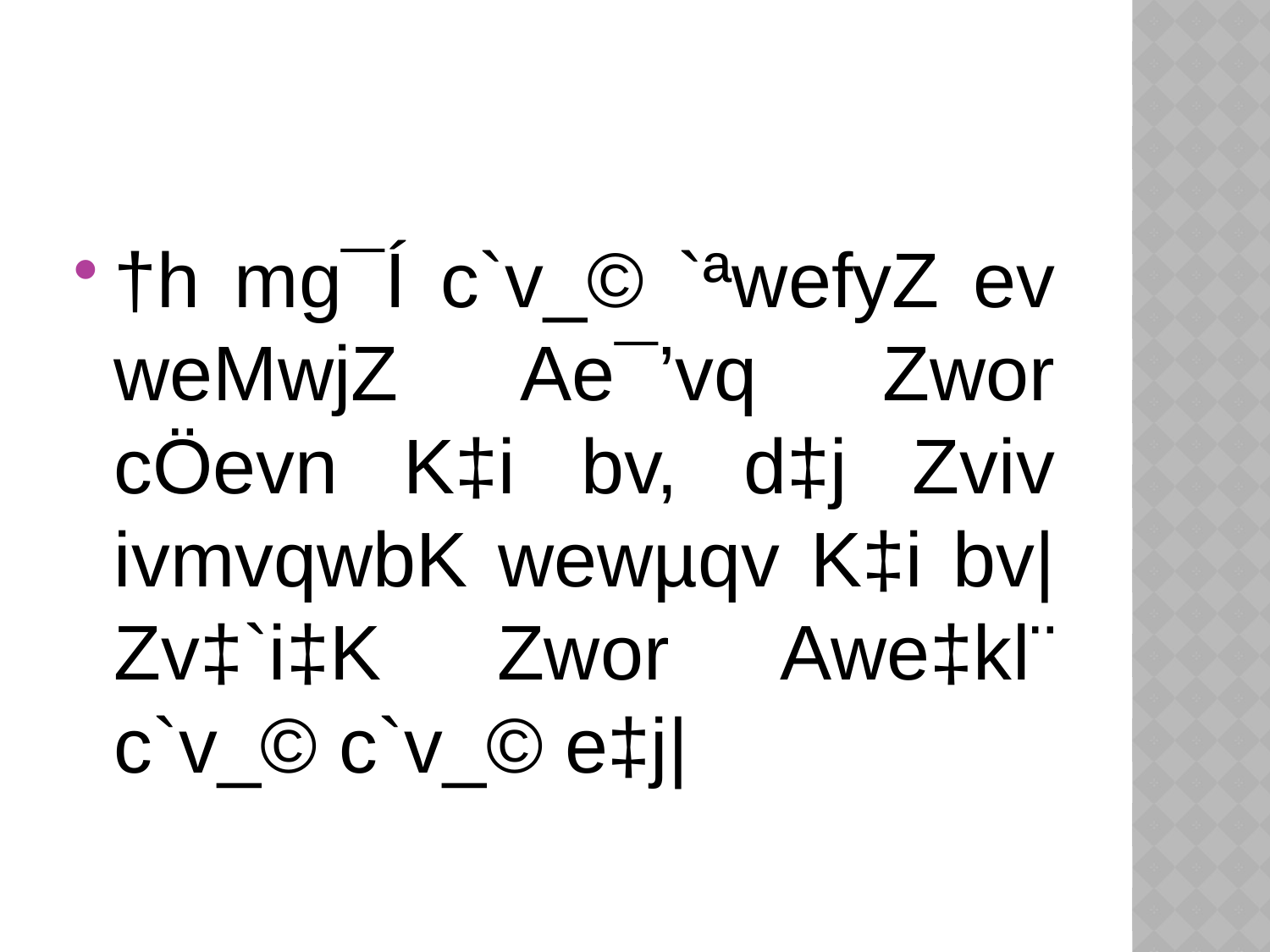

†h mg¯Í c`v_© `ªwefyZ ev weMwjZ Ae¯’vq Zwor cÖevn K‡i bv, d‡j Zviv ivmvqwbK wewµqv K‡i bv| Zv‡`i‡K Zwor Awe‡k­l¨ c`v_© c`v_© e‡j|